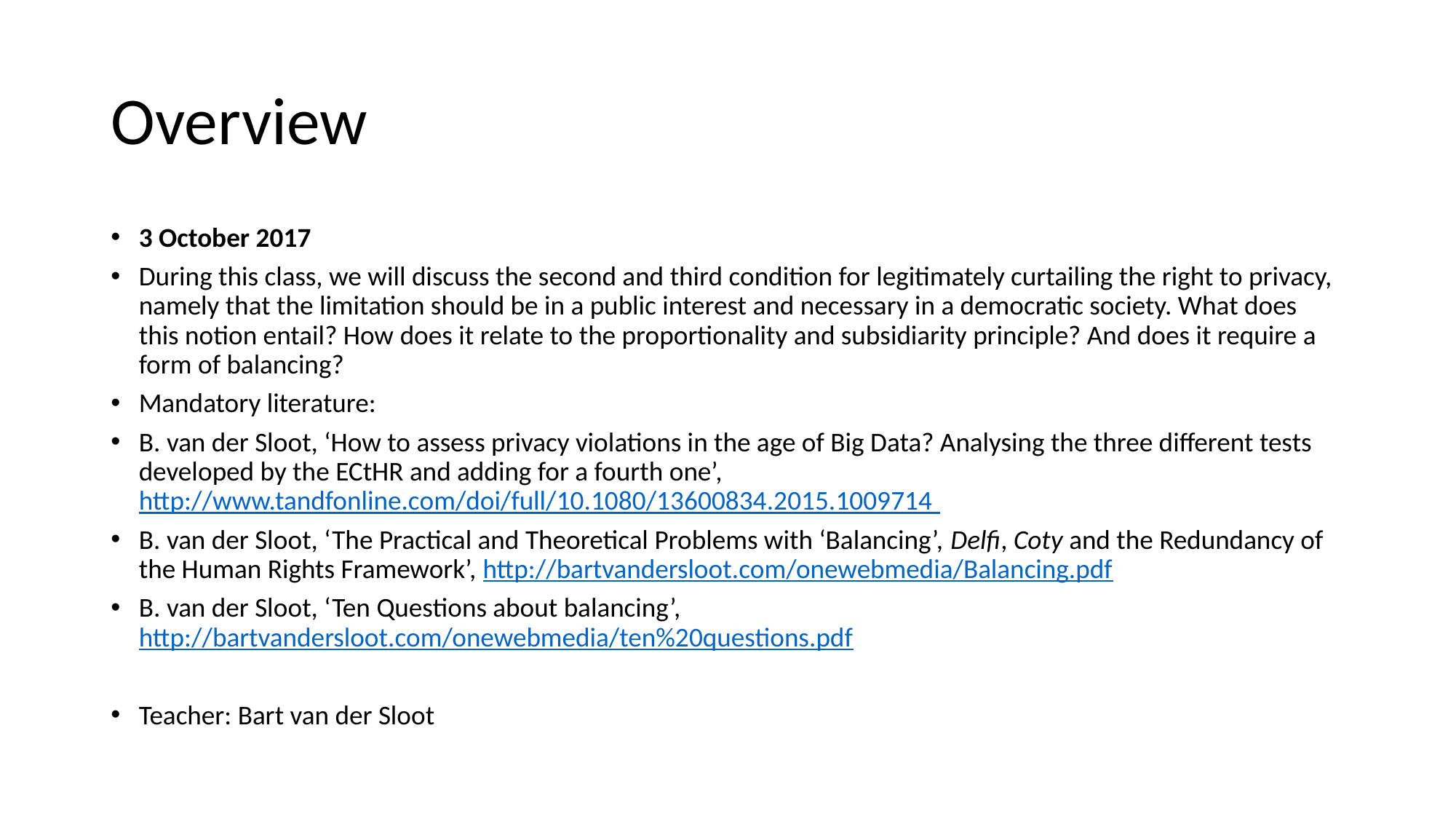

# Overview
3 October 2017
During this class, we will discuss the second and third condition for legitimately curtailing the right to privacy, namely that the limitation should be in a public interest and necessary in a democratic society. What does this notion entail? How does it relate to the proportionality and subsidiarity principle? And does it require a form of balancing?
Mandatory literature:
B. van der Sloot, ‘How to assess privacy violations in the age of Big Data? Analysing the three different tests developed by the ECtHR and adding for a fourth one’, http://www.tandfonline.com/doi/full/10.1080/13600834.2015.1009714
B. van der Sloot, ‘The Practical and Theoretical Problems with ‘Balancing’, Delfi, Coty and the Redundancy of the Human Rights Framework’, http://bartvandersloot.com/onewebmedia/Balancing.pdf
B. van der Sloot, ‘Ten Questions about balancing’, http://bartvandersloot.com/onewebmedia/ten%20questions.pdf

Teacher: Bart van der Sloot